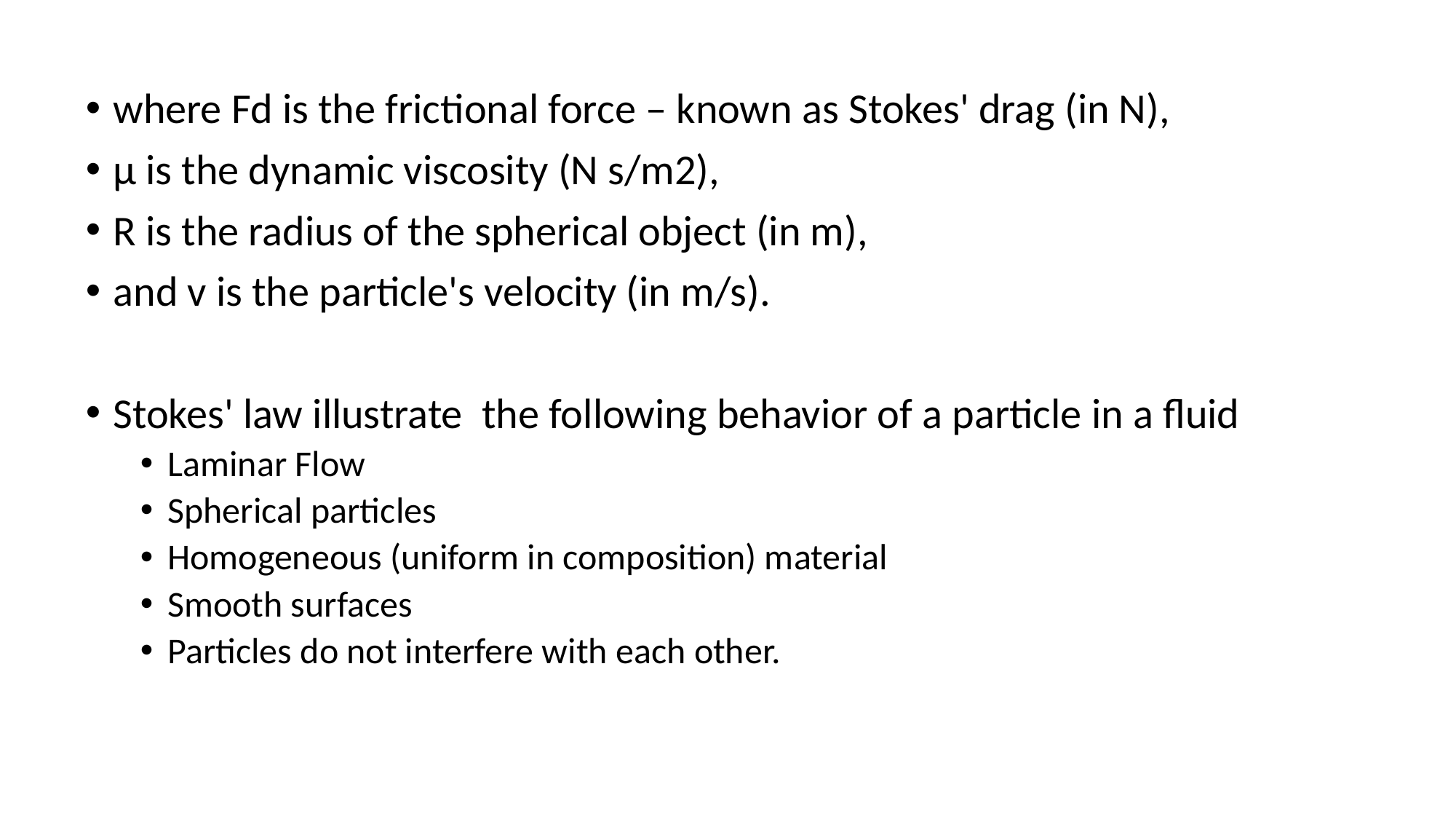

where Fd is the frictional force – known as Stokes' drag (in N),
μ is the dynamic viscosity (N s/m2),
R is the radius of the spherical object (in m),
and v is the particle's velocity (in m/s).

Stokes' law illustrate  the following behavior of a particle in a fluid
Laminar Flow
Spherical particles
Homogeneous (uniform in composition) material
Smooth surfaces
Particles do not interfere with each other.